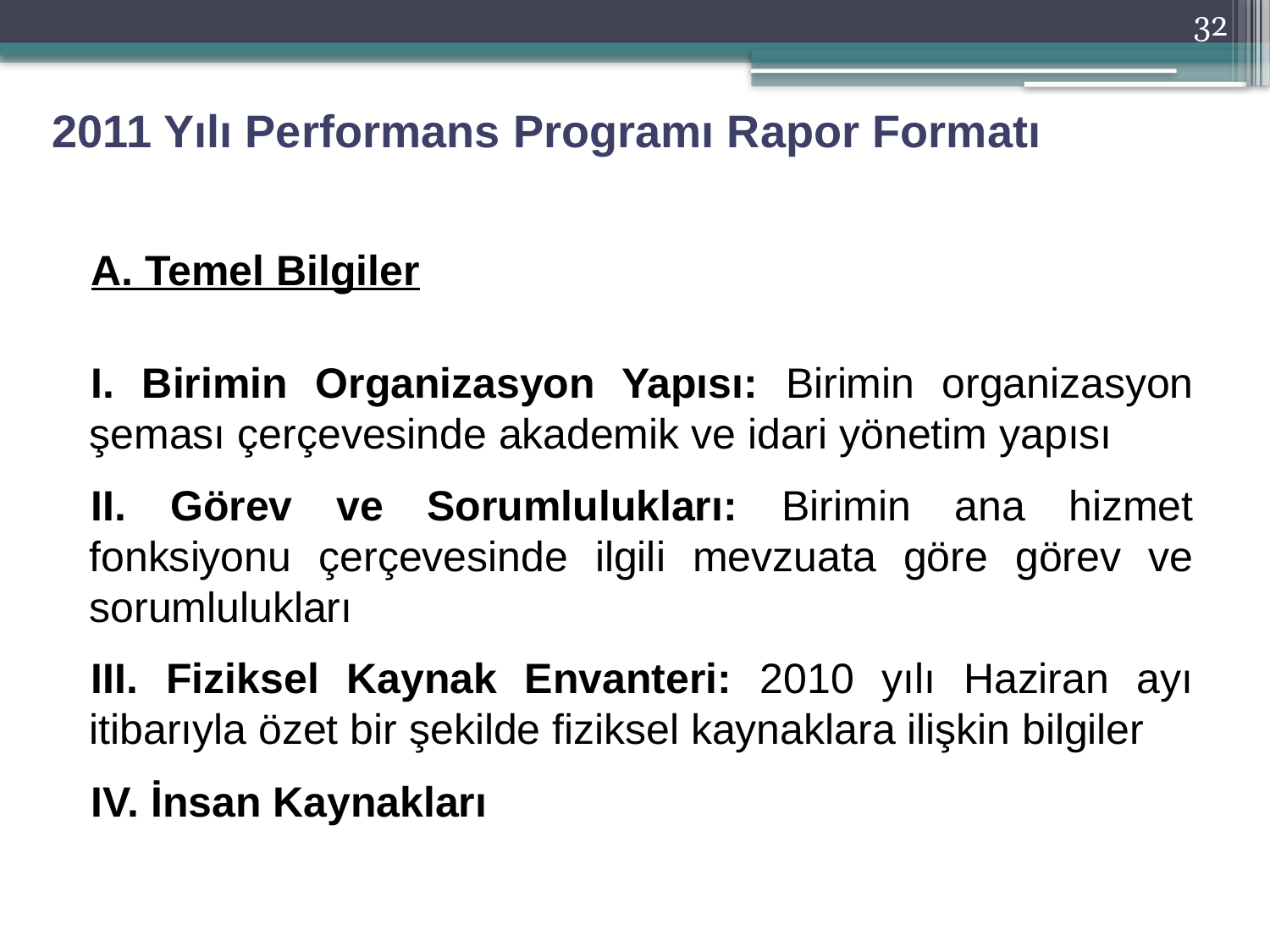

32
2011 Yılı Performans Programı Rapor Formatı

A. Temel Bilgiler

I. Birimin Organizasyon Yapısı: Birimin organizasyon şeması çerçevesinde akademik ve idari yönetim yapısı
II. Görev ve Sorumlulukları: Birimin ana hizmet fonksiyonu çerçevesinde ilgili mevzuata göre görev ve sorumlulukları
III. Fiziksel Kaynak Envanteri: 2010 yılı Haziran ayı itibarıyla özet bir şekilde fiziksel kaynaklara ilişkin bilgiler
IV. İnsan Kaynakları